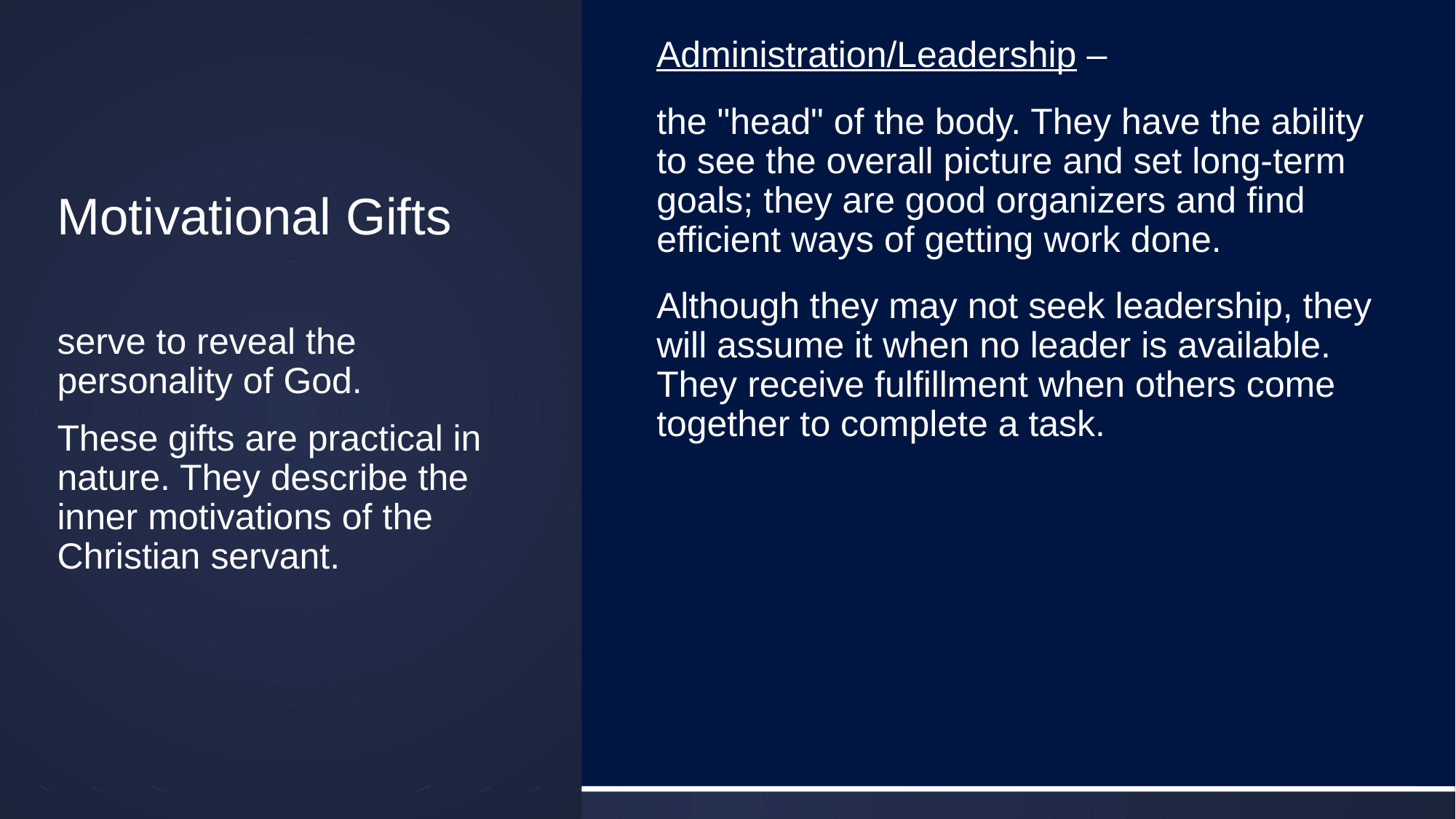

# Motivational Gifts
Administration/Leadership –
the "head" of the body. They have the ability to see the overall picture and set long-term goals; they are good organizers and find efficient ways of getting work done.
Although they may not seek leadership, they will assume it when no leader is available. They receive fulfillment when others come together to complete a task.
serve to reveal the personality of God.
These gifts are practical in nature. They describe the inner motivations of the Christian servant.